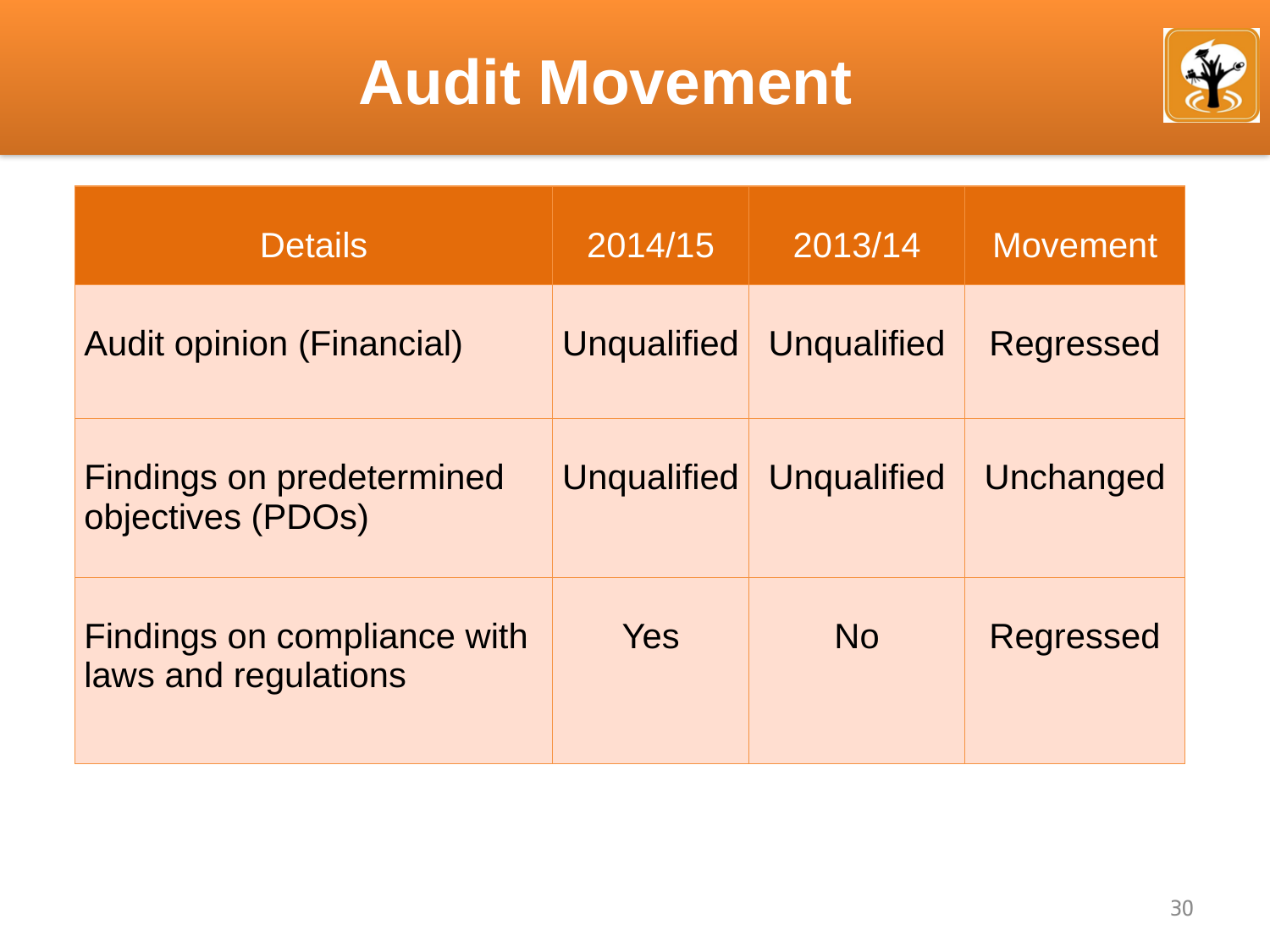

# Audit Movement
| Details | 2014/15 | 2013/14 | Movement |
| --- | --- | --- | --- |
| Audit opinion (Financial) | Unqualified | Unqualified | Regressed |
| Findings on predetermined objectives (PDOs) | Unqualified | Unqualified | Unchanged |
| Findings on compliance with laws and regulations | Yes | No | Regressed |
30